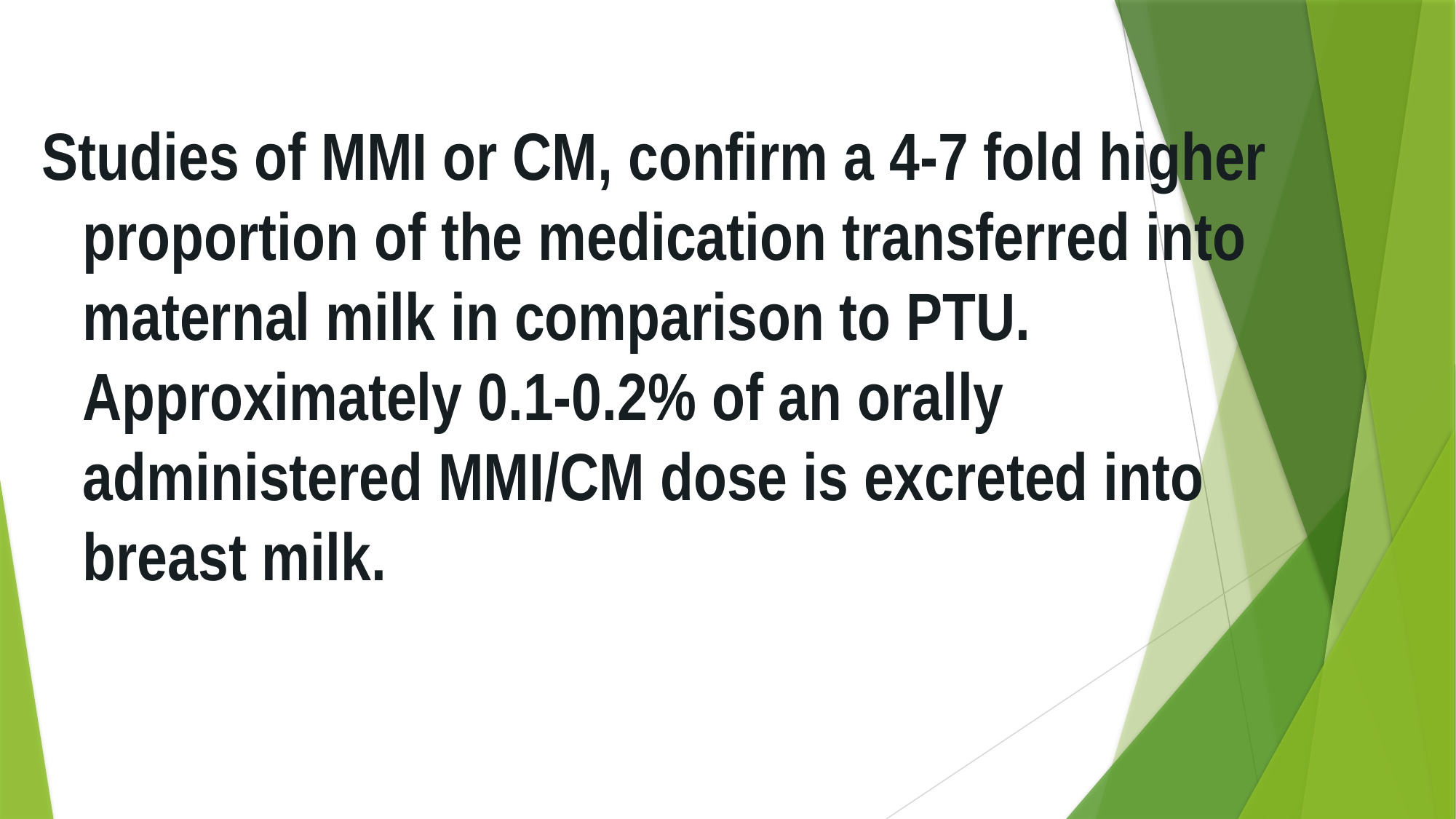

Studies of MMI or CM, confirm a 4-7 fold higher proportion of the medication transferred into maternal milk in comparison to PTU. Approximately 0.1-0.2% of an orally administered MMI/CM dose is excreted into breast milk.